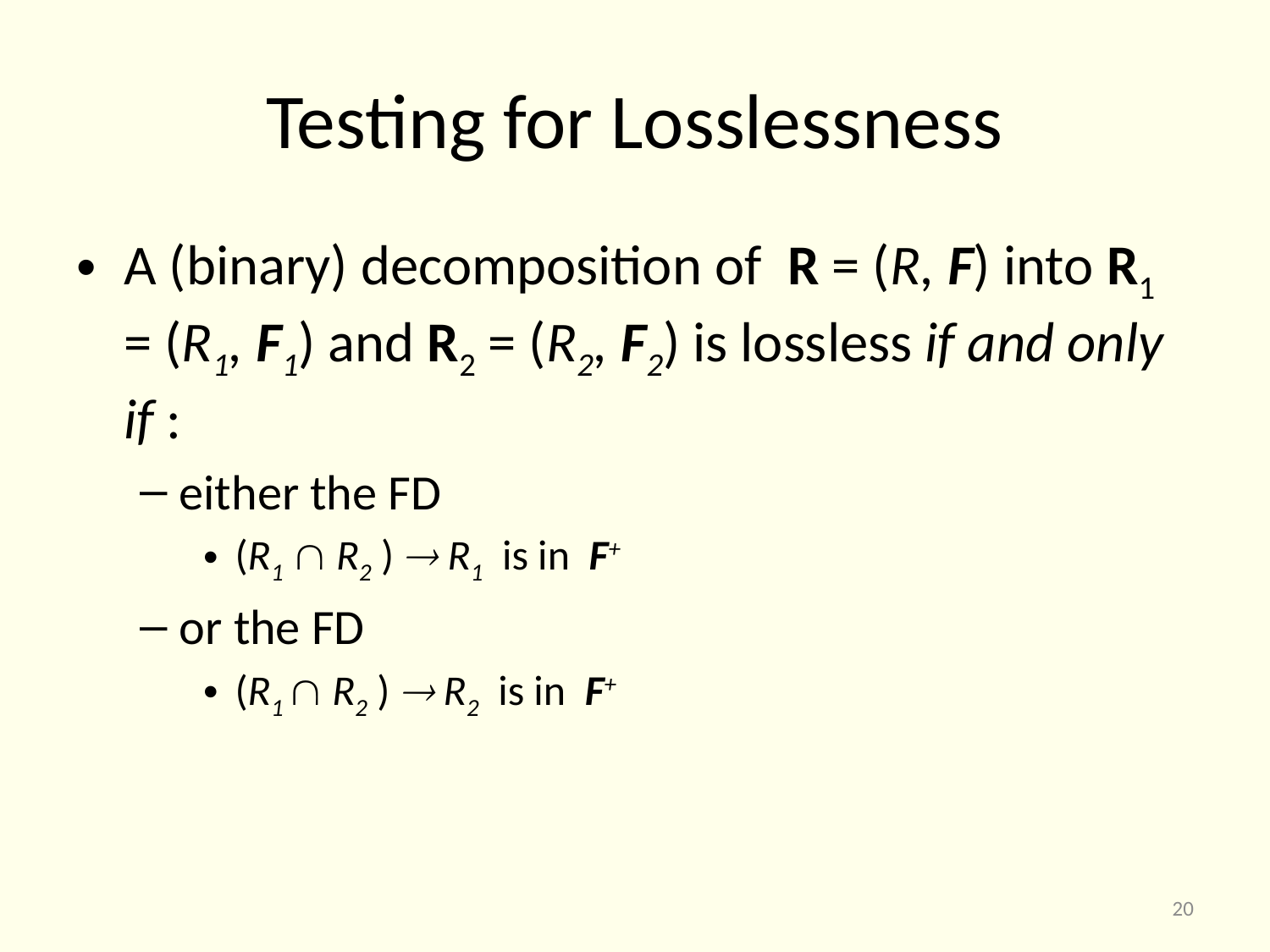

# Testing for Losslessness
A (binary) decomposition of  R = (R, F) into R1 = (R1, F1) and R2 = (R2, F2) is lossless if and only if :
either the FD
(R1 ∩ R2 ) → R1  is in  F+
or the FD
(R1 ∩ R2 ) → R2  is in  F+
20